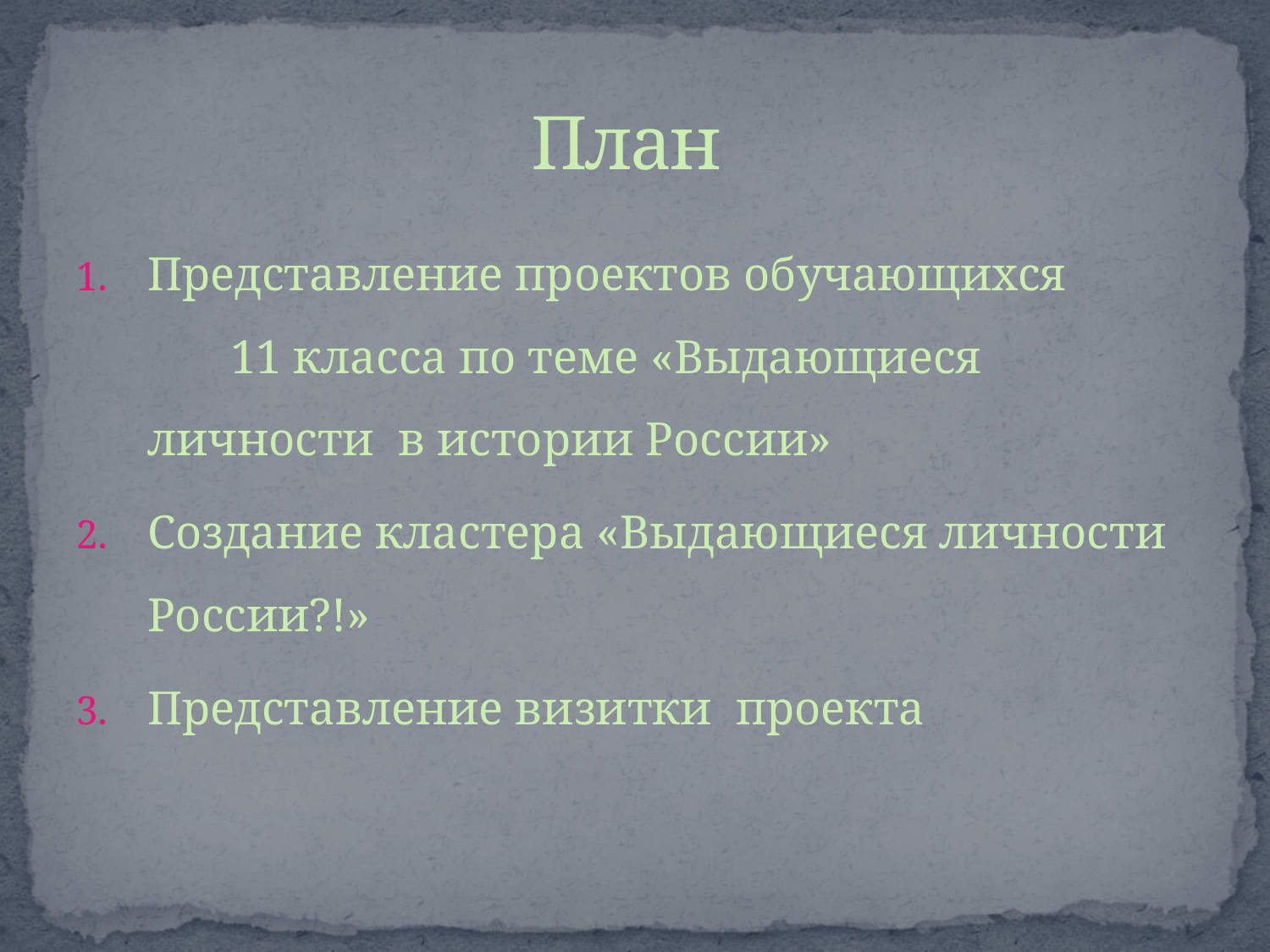

# План
Представление проектов обучающихся                  11 класса по теме «Выдающиеся личности  в истории России»
Создание кластера «Выдающиеся личности России?!»
Представление визитки  проекта